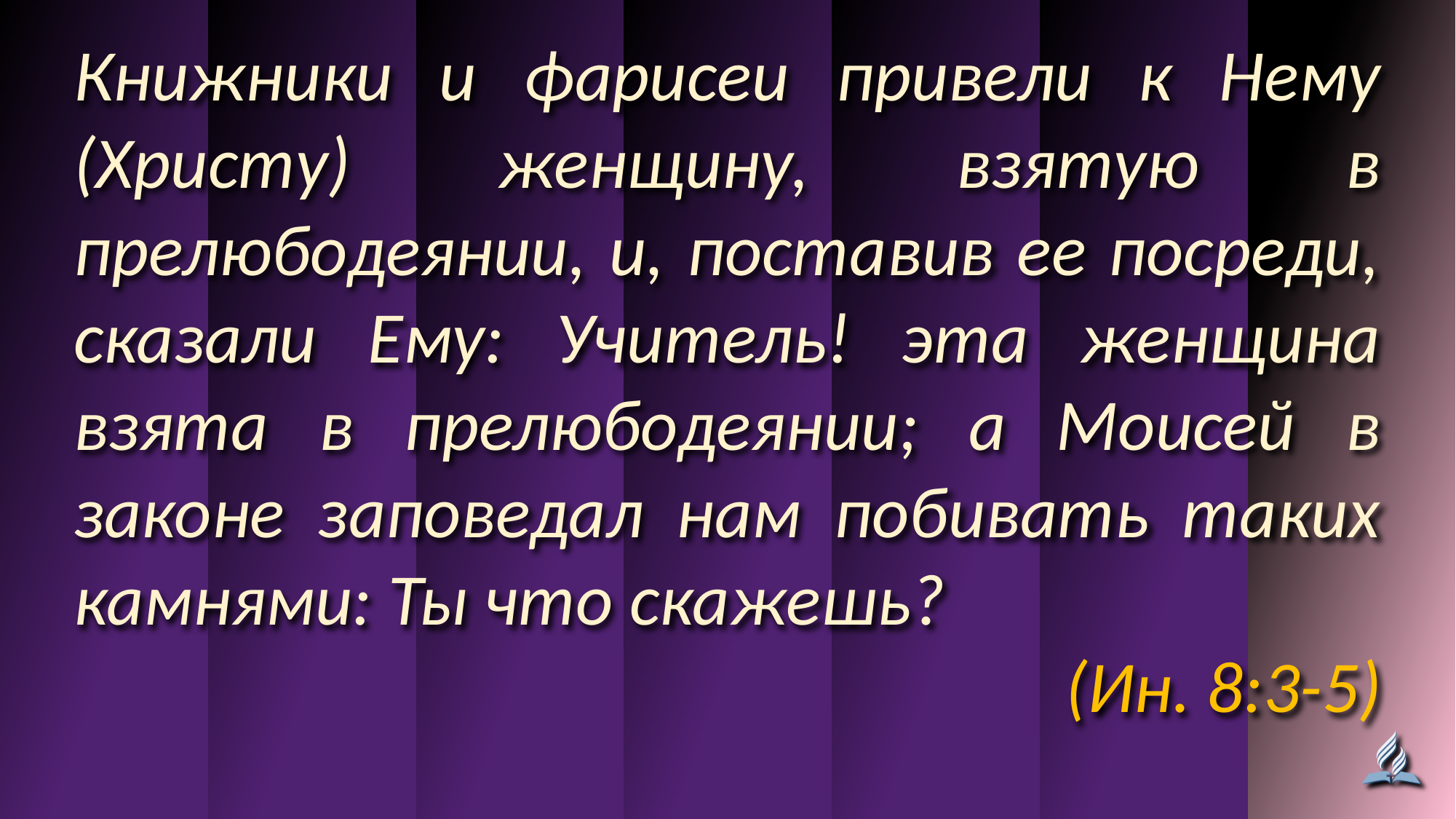

Книжники и фарисеи привели к Нему (Христу) женщину, взятую в прелюбодеянии, и, поставив ее посреди, сказали Ему: Учитель! эта женщина взята в прелюбодеянии; а Моисей в законе заповедал нам побивать таких камнями: Ты что скажешь?
(Ин. 8:3-5)